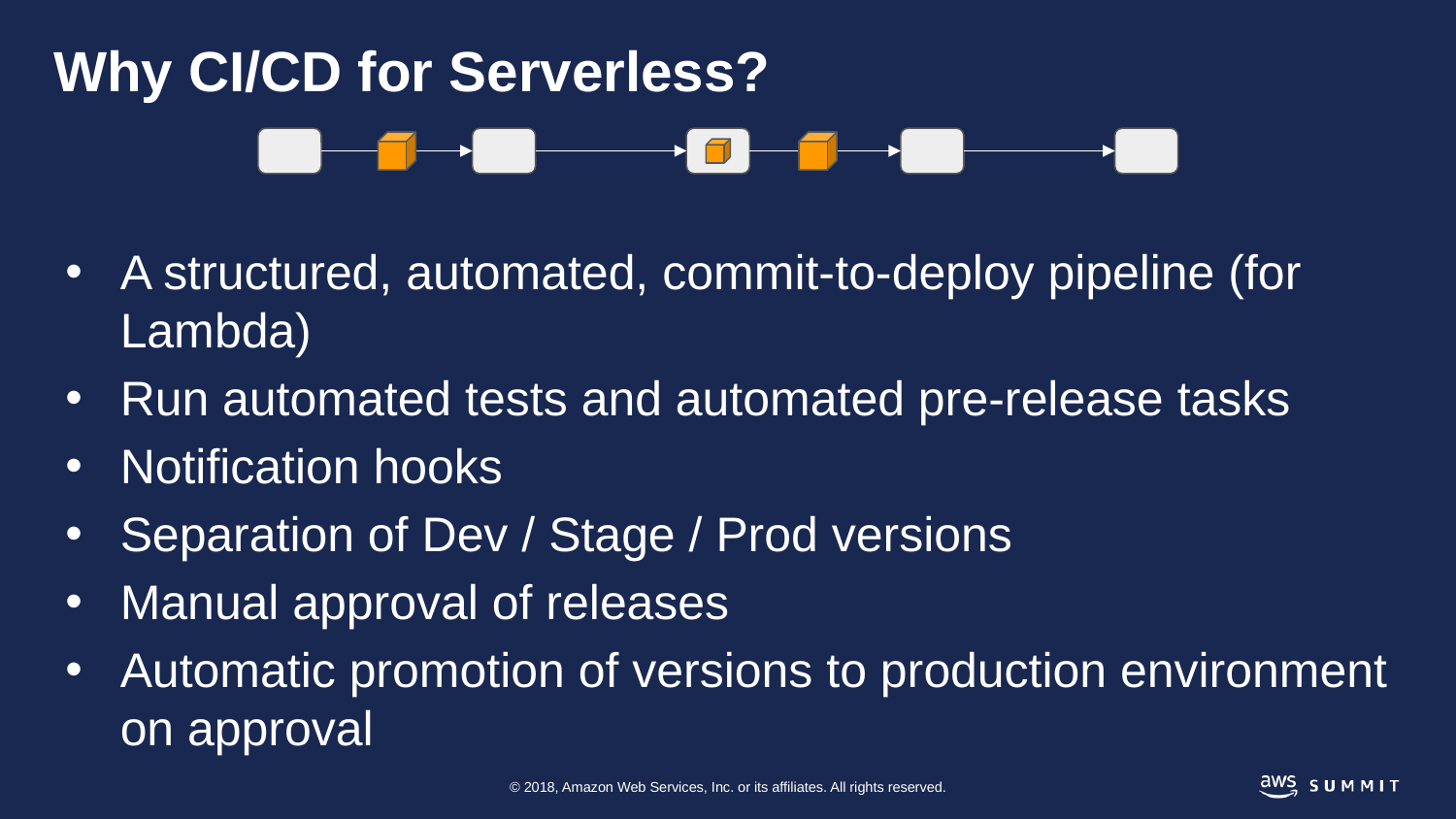

# Why CI/CD for Serverless?

A structured, automated, commit-to-deploy pipeline (for Lambda)
Run automated tests and automated pre-release tasks
Notification hooks
Separation of Dev / Stage / Prod versions
Manual approval of releases
Automatic promotion of versions to production environment on approval